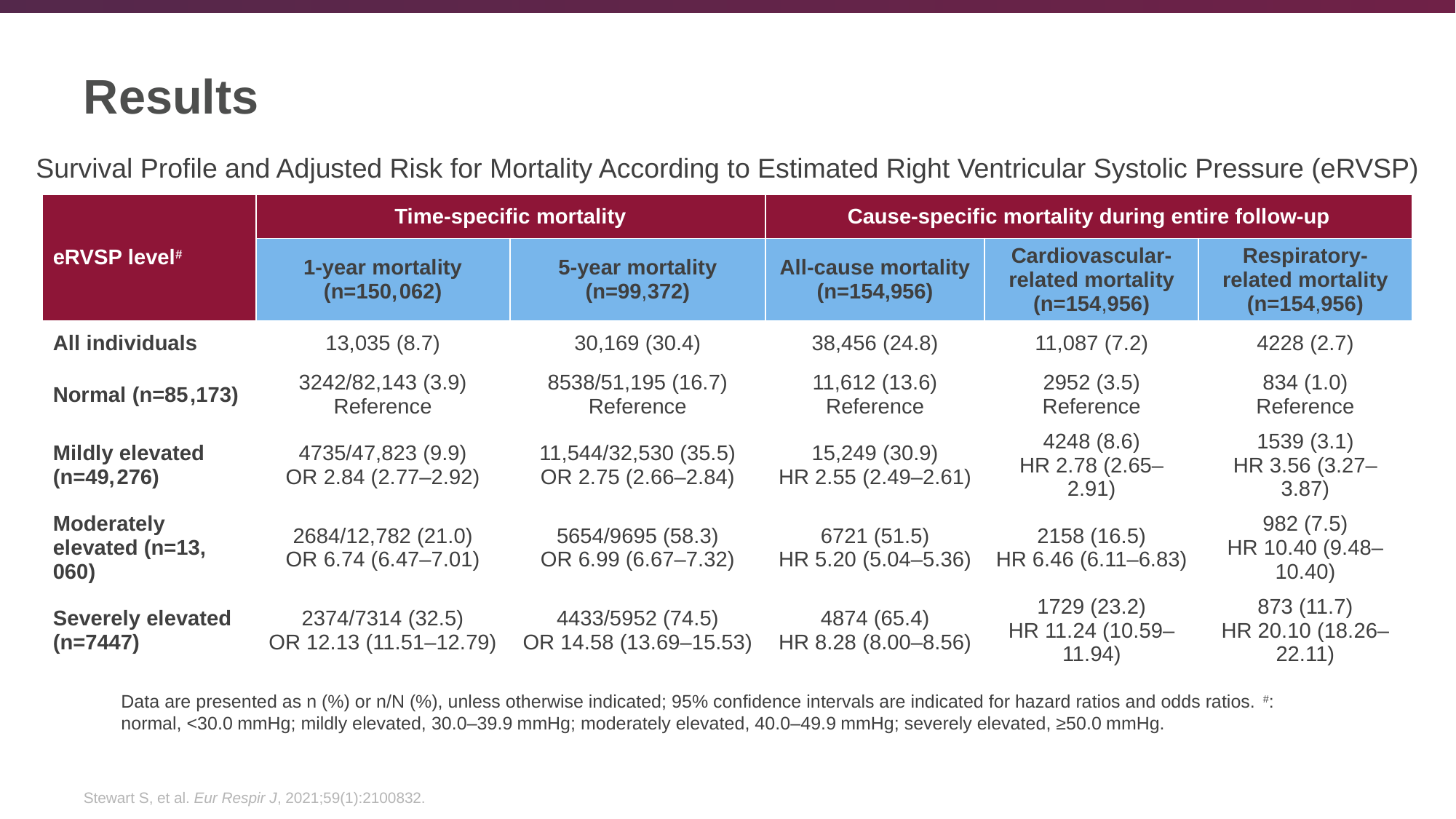

# Results
Survival Profile and Adjusted Risk for Mortality According to Estimated Right Ventricular Systolic Pressure (eRVSP)
| eRVSP level# | Time-specific mortality |  | Cause-specific mortality during entire follow-up |  |  |
| --- | --- | --- | --- | --- | --- |
|  | 1-year mortality (n=150, 062) | 5-year mortality (n=99,372) | All-cause mortality (n=154,956) | Cardiovascular-related mortality (n=154,956) | Respiratory-related mortality (n=154,956) |
| All individuals | 13,035 (8.7) | 30,169 (30.4) | 38,456 (24.8) | 11,087 (7.2) | 4228 (2.7) |
| Normal (n=85 ,173) | 3242/82,143 (3.9) Reference | 8538/51,195 (16.7) Reference | 11,612 (13.6) Reference | 2952 (3.5) Reference | 834 (1.0) Reference |
| Mildly elevated (n=49, 276) | 4735/47,823 (9.9) OR 2.84 (2.77–2.92) | 11,544/32,530 (35.5) OR 2.75 (2.66–2.84) | 15,249 (30.9) HR 2.55 (2.49–2.61) | 4248 (8.6) HR 2.78 (2.65–2.91) | 1539 (3.1) HR 3.56 (3.27–3.87) |
| Moderately elevated (n=13, 060) | 2684/12,782 (21.0) OR 6.74 (6.47–7.01) | 5654/9695 (58.3) OR 6.99 (6.67–7.32) | 6721 (51.5) HR 5.20 (5.04–5.36) | 2158 (16.5) HR 6.46 (6.11–6.83) | 982 (7.5) HR 10.40 (9.48–10.40) |
| Severely elevated (n=7447) | 2374/7314 (32.5) OR 12.13 (11.51–12.79) | 4433/5952 (74.5) OR 14.58 (13.69–15.53) | 4874 (65.4) HR 8.28 (8.00–8.56) | 1729 (23.2) HR 11.24 (10.59–11.94) | 873 (11.7) HR 20.10 (18.26–22.11) |
Data are presented as n (%) or n/N (%), unless otherwise indicated; 95% confidence intervals are indicated for hazard ratios and odds ratios. #: normal, <30.0 mmHg; mildly elevated, 30.0–39.9 mmHg; moderately elevated, 40.0–49.9 mmHg; severely elevated, ≥50.0 mmHg.
Stewart S, et al. Eur Respir J, 2021;59(1):2100832.